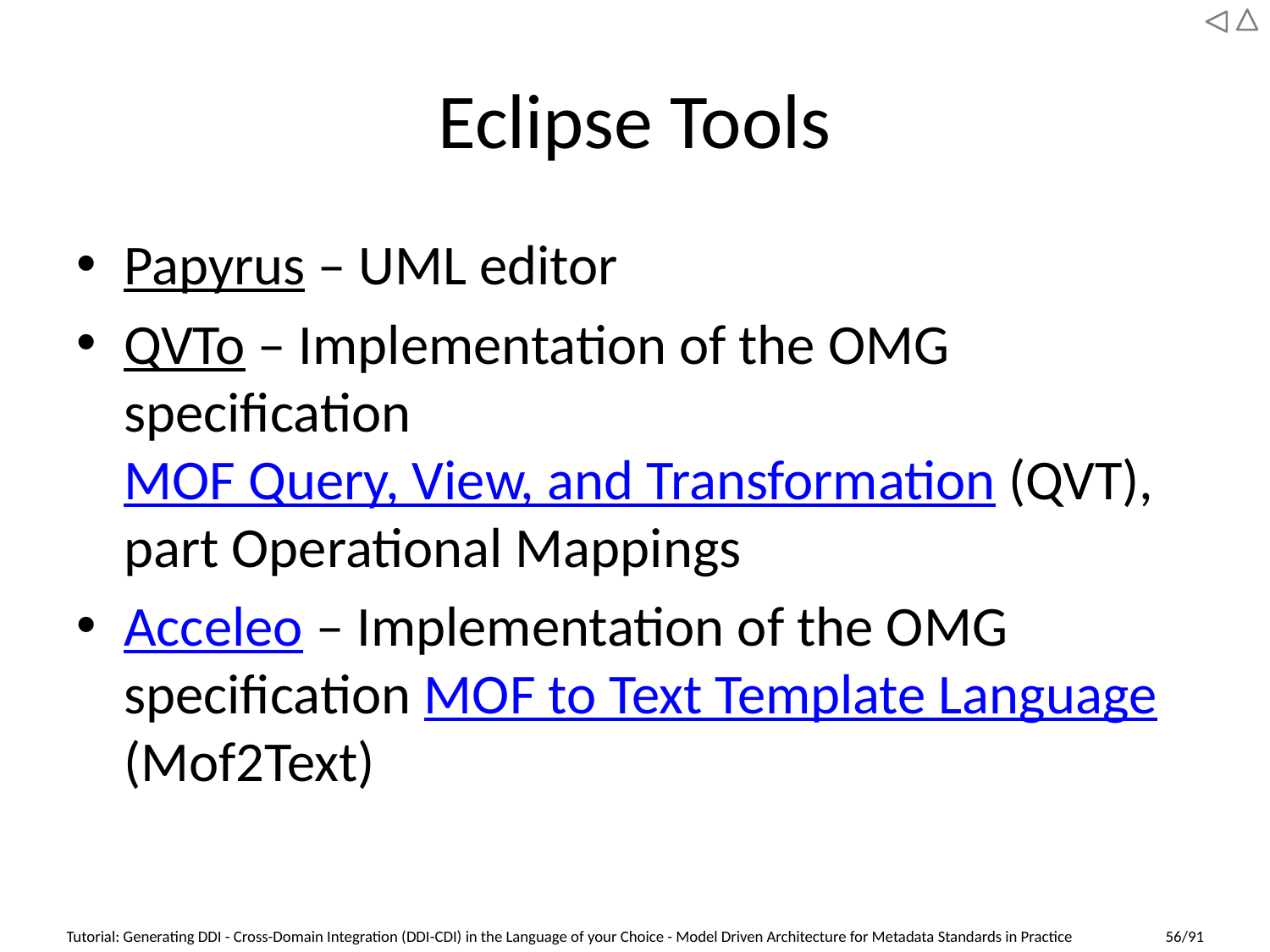

# Eclipse Tools
Papyrus – UML editor
QVTo – Implementation of the OMG specification MOF Query, View, and Transformation (QVT), part Operational Mappings
Acceleo – Implementation of the OMG specification MOF to Text Template Language (Mof2Text)